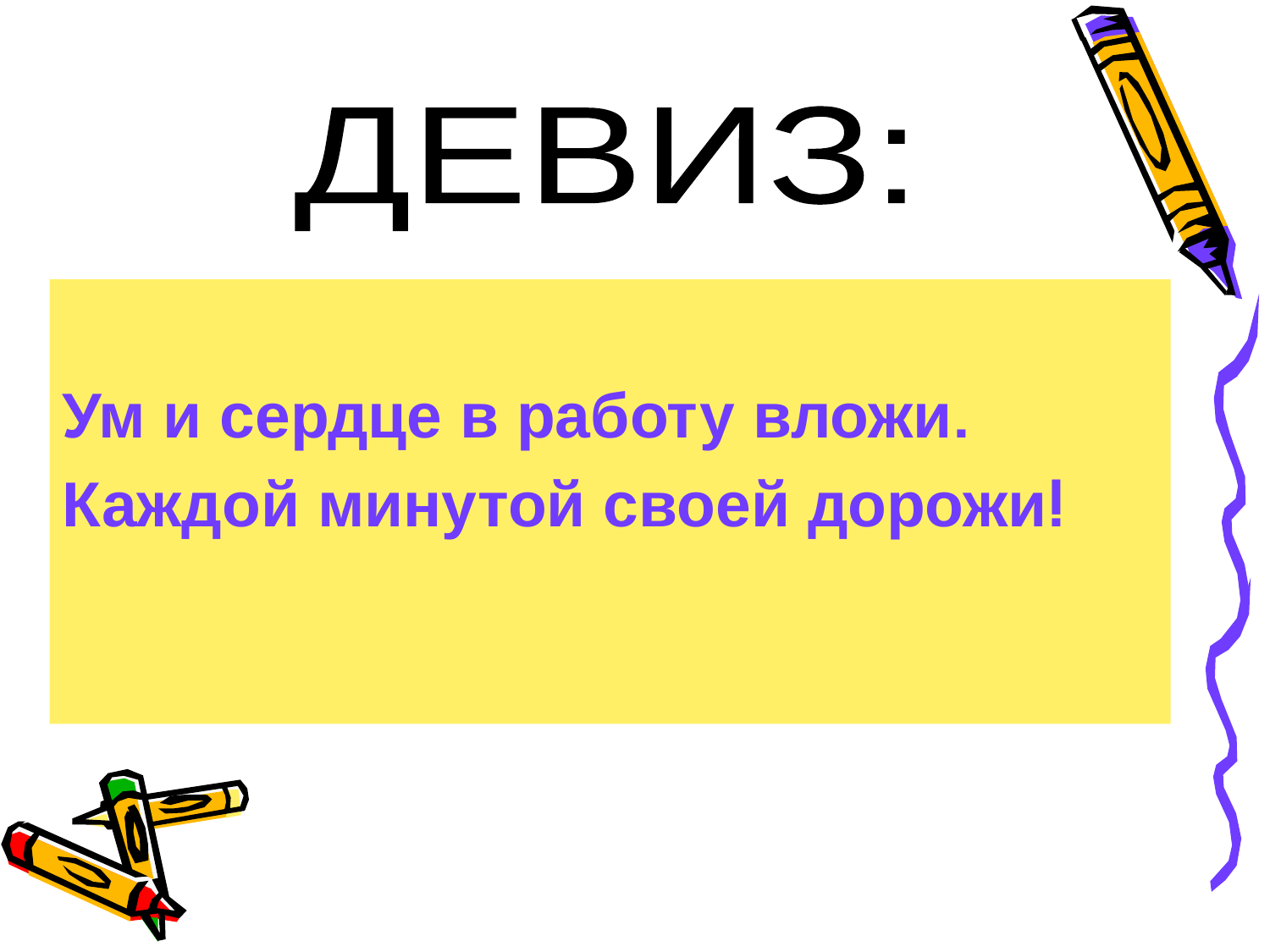

#
ДЕВИЗ:

Ум и сердце в работу вложи.
Каждой минутой своей дорожи!